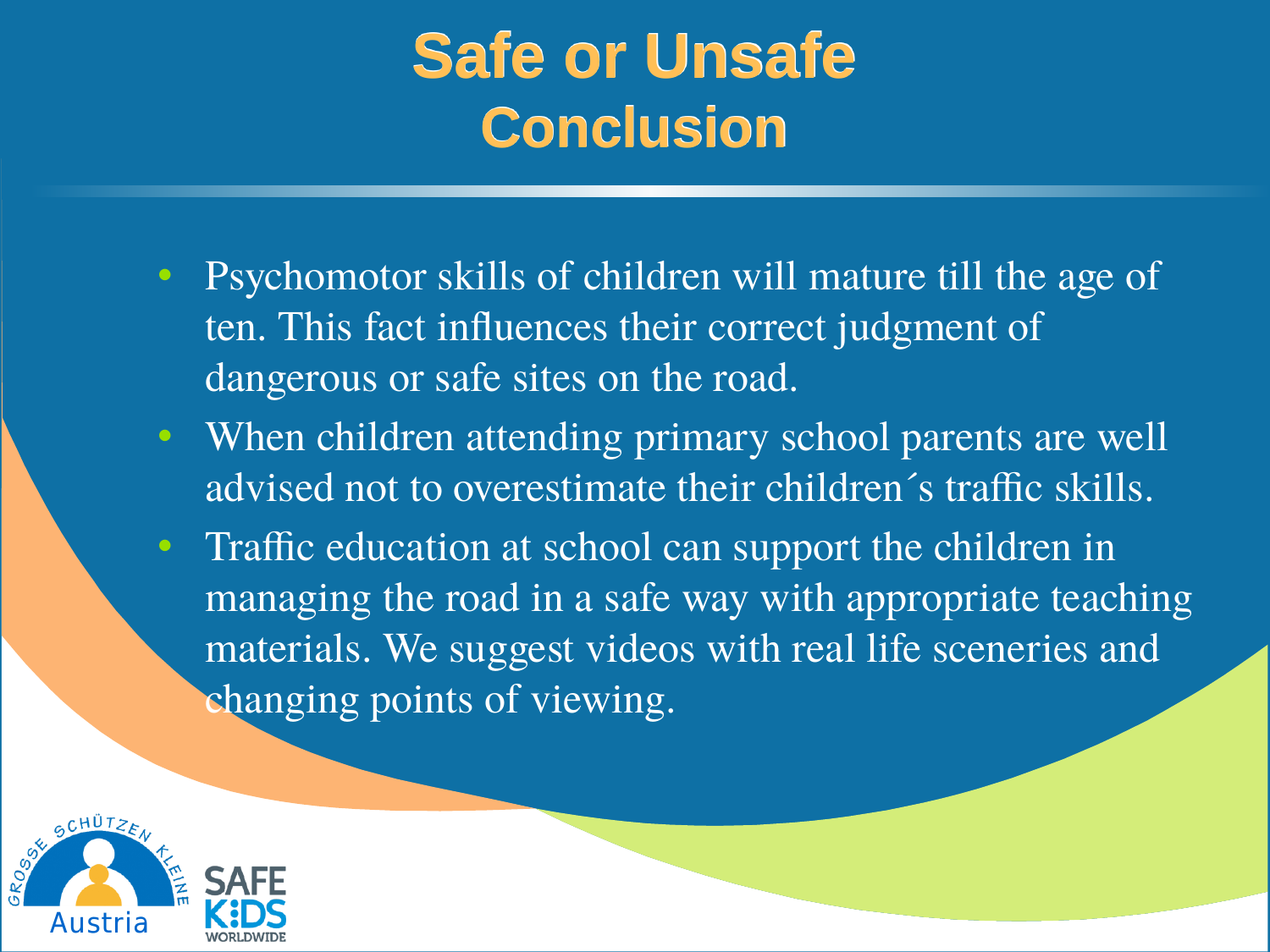

# Safe or Unsafe Conclusion
Psychomotor skills of children will mature till the age of ten. This fact influences their correct judgment of dangerous or safe sites on the road.
When children attending primary school parents are well advised not to overestimate their children´s traffic skills.
Traffic education at school can support the children in managing the road in a safe way with appropriate teaching materials. We suggest videos with real life sceneries and changing points of viewing.